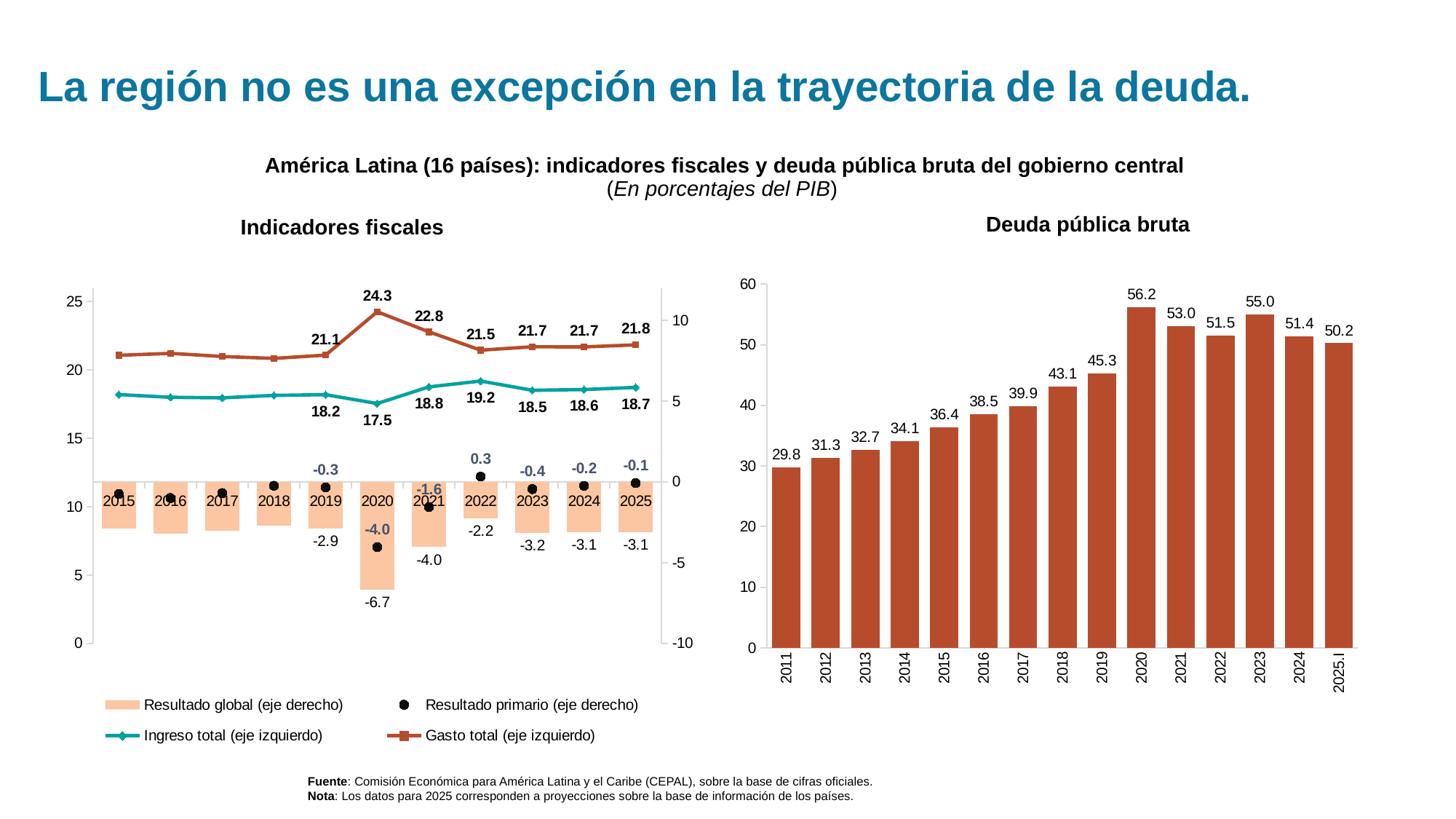

# La región no es una excepción en la trayectoria de la deuda.
América Latina (16 países): indicadores fiscales y deuda pública bruta del gobierno central
(En porcentajes del PIB)
Deuda pública bruta
Indicadores fiscales

### Chart

| Category | América Latina (prom simple, 16 países) |
|---|---|
| 2011 | 29.835508982794355 |
| 2012 | 31.33171761823791 |
| 2013 | 32.66881865282627 |
| 2014 | 34.14252645453894 |
| 2015 | 36.431706460649025 |
| 2016 | 38.510948562600845 |
| 2017 | 39.89591383243442 |
| 2018 | 43.05823778314826 |
| 2019 | 45.28756683869081 |
| 2020 | 56.23717673160723 |
| 2021 | 53.01871679027033 |
| 2022 | 51.496575522641486 |
| 2023 | 55.02214649017548 |
| 2024 | 51.42561873195621 |
| 2025.I | 50.2462386635613 |

### Chart

| Category | Resultado global (eje derecho) | Ingreso total (eje izquierdo) | Gasto total (eje izquierdo) | Resultado primario (eje derecho) |
|---|---|---|---|---|
| 2015 | -2.8801525641922985 | 18.202793573816532 | 21.074982614136463 | -0.7469045597664242 |
| 2016 | -3.222426718109261 | 18.005235978426462 | 21.221886159725514 | -0.997726076672958 |
| 2017 | -3.0062598890892924 | 17.96528451340007 | 20.989573039551914 | -0.6921871452172723 |
| 2018 | -2.6984028087364793 | 18.14549323190043 | 20.84880061248478 | -0.2396830558663242 |
| 2019 | -2.882255127797569 | 18.19792052933203 | 21.09211071123889 | -0.33971252045036626 |
| 2020 | -6.692427520568243 | 17.549612998516963 | 24.261059021874633 | -4.04706563701184 |
| 2021 | -4.035434476352875 | 18.76612821934121 | 22.79302369649148 | -1.551709649708816 |
| 2022 | -2.2446403947605584 | 19.195832393397154 | 21.45192533459886 | 0.325159160645342 |
| 2023 | -3.16990575935603 | 18.519522982840396 | 21.701028065939614 | -0.44513488136211127 |
| 2024 | -3.1226864786165325 | 18.572927587931375 | 21.691735177107127 | -0.24296737097958437 |
| 2025 | -3.1095524438377966 | 18.72805065557293 | 21.83862212922465 | -0.07513214024605298 |
Fuente: Comisión Económica para América Latina y el Caribe (CEPAL), sobre la base de cifras oficiales.
Nota: Los datos para 2025 corresponden a proyecciones sobre la base de información de los países.
7